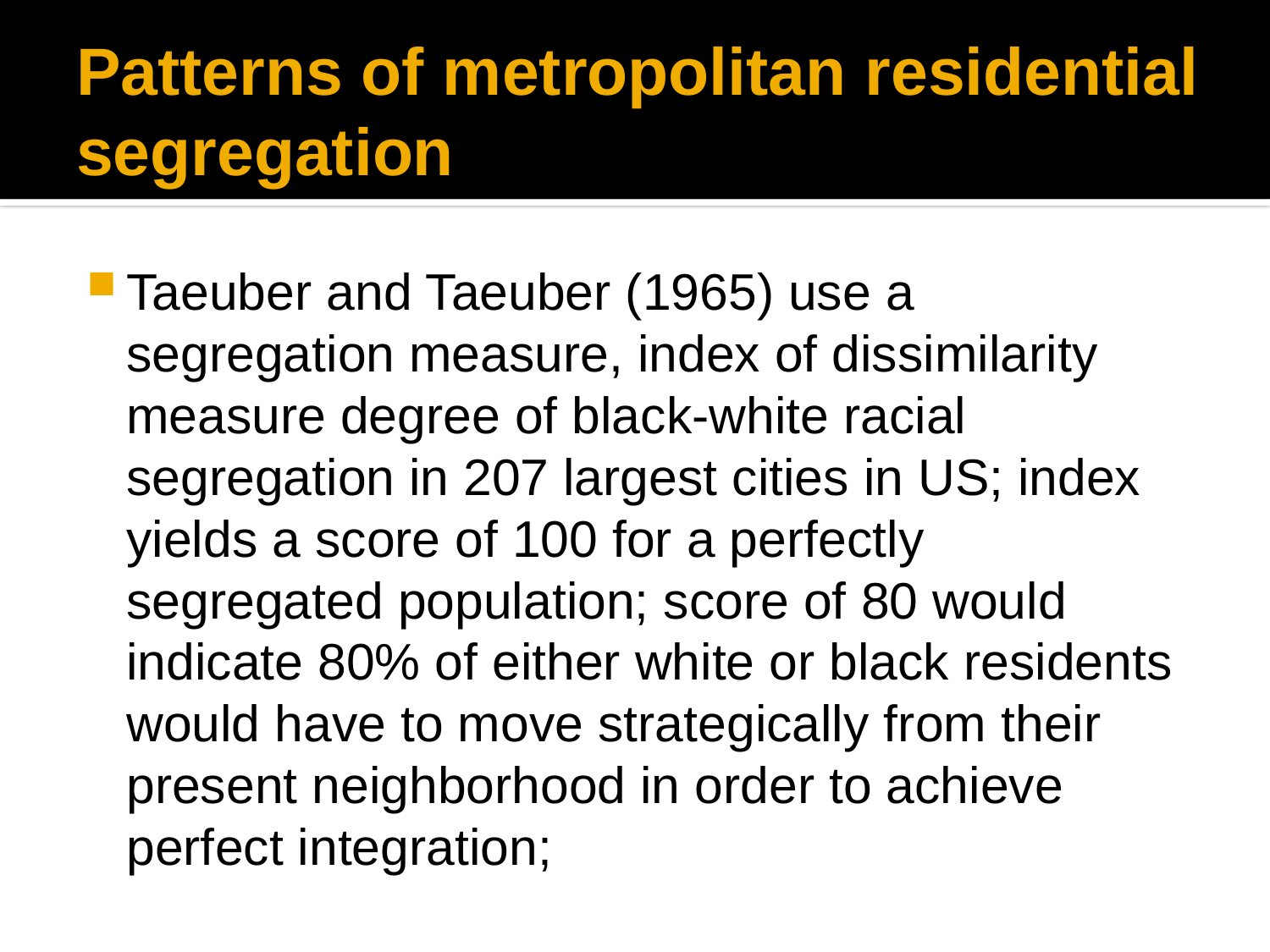

# Patterns of metropolitan residential segregation
Taeuber and Taeuber (1965) use a segregation measure, index of dissimilarity measure degree of black-white racial segregation in 207 largest cities in US; index yields a score of 100 for a perfectly segregated population; score of 80 would indicate 80% of either white or black residents would have to move strategically from their present neighborhood in order to achieve perfect integration;